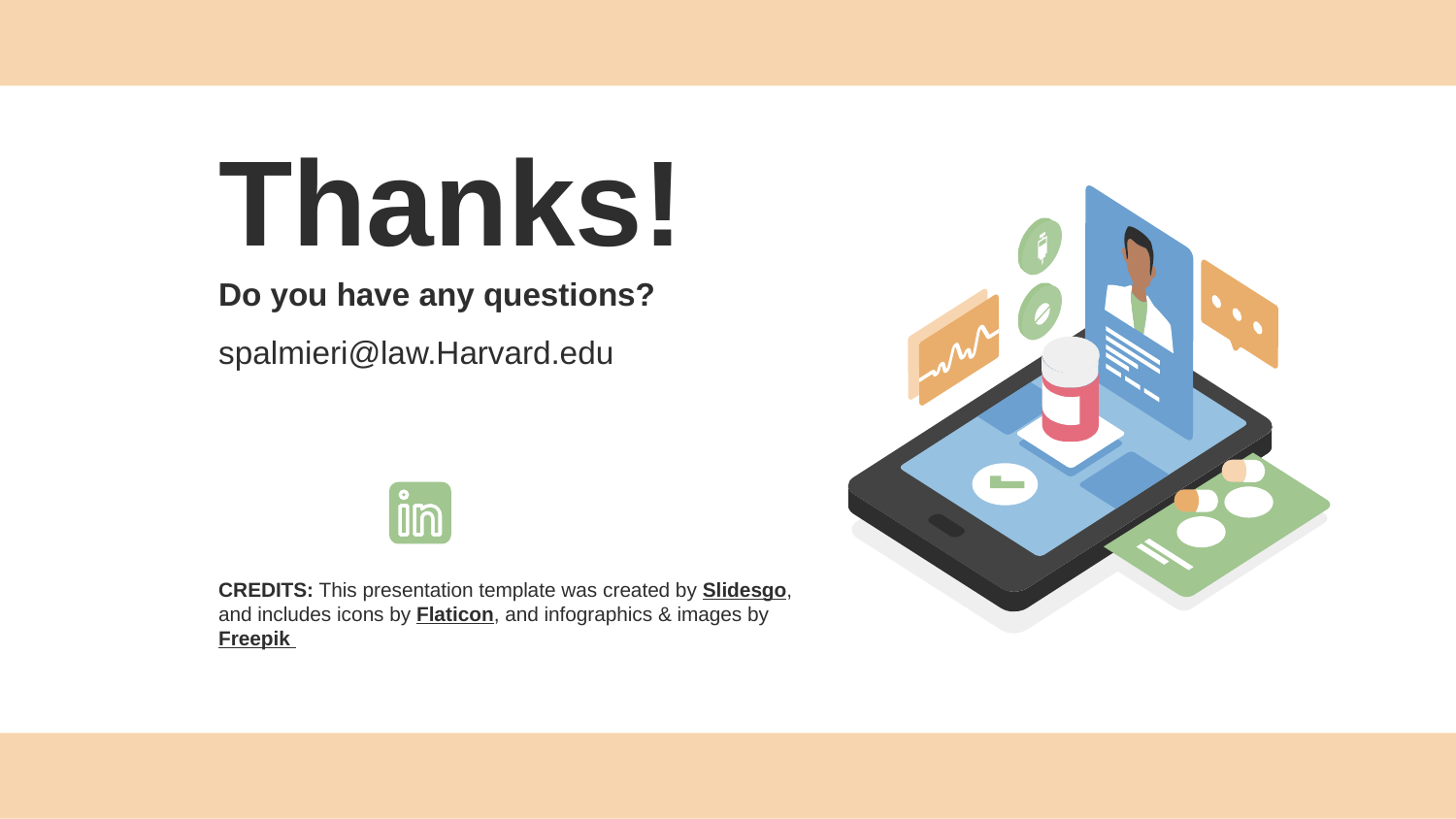

# Thanks!

Do you have any questions?
spalmieri@law.Harvard.edu